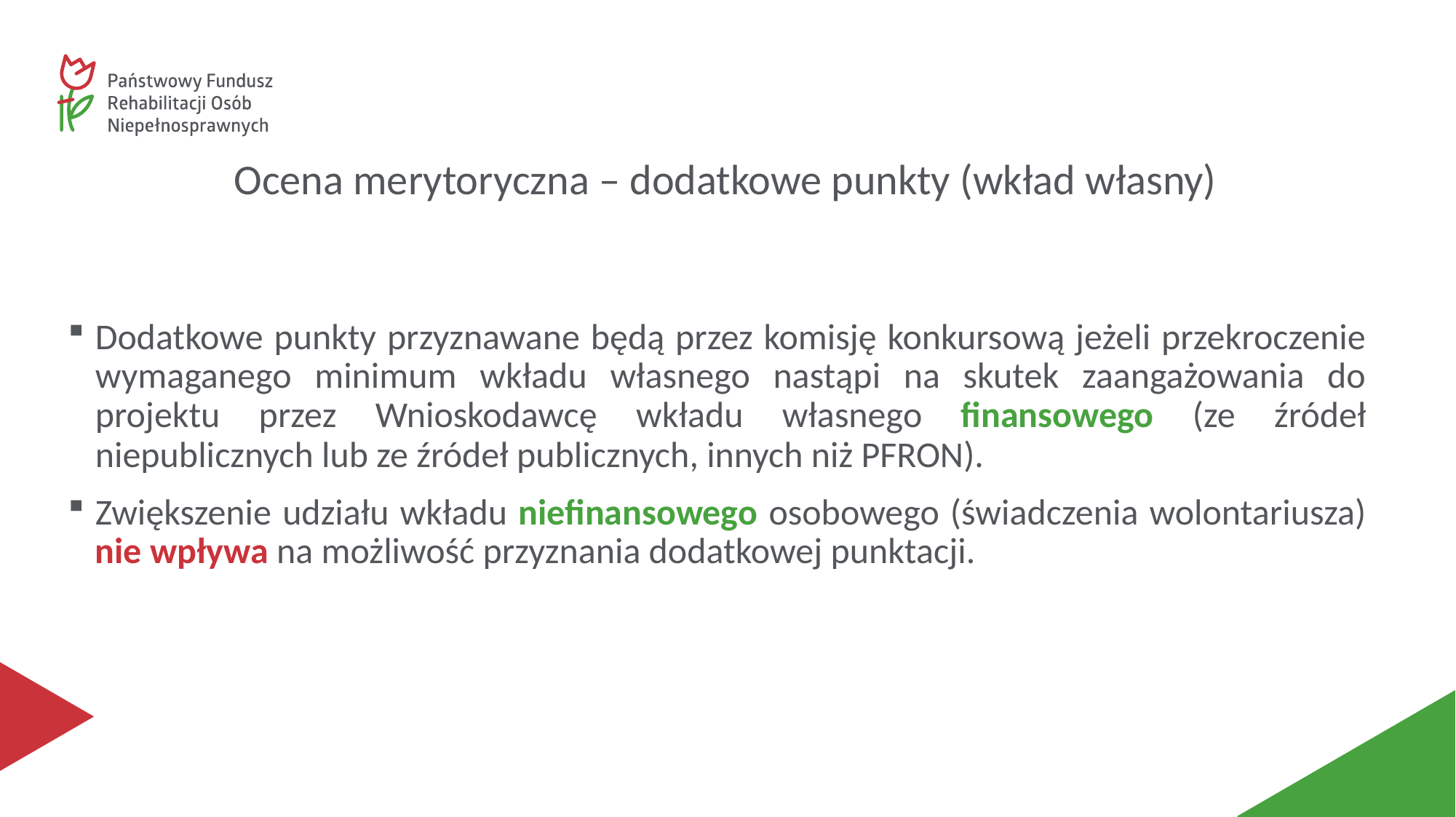

# Ocena merytoryczna – dodatkowe punkty (wkład własny)
Dodatkowe punkty przyznawane będą przez komisję konkursową jeżeli przekroczenie wymaganego minimum wkładu własnego nastąpi na skutek zaangażowania do projektu przez Wnioskodawcę wkładu własnego finansowego (ze źródeł niepublicznych lub ze źródeł publicznych, innych niż PFRON).
Zwiększenie udziału wkładu niefinansowego osobowego (świadczenia wolontariusza) nie wpływa na możliwość przyznania dodatkowej punktacji.